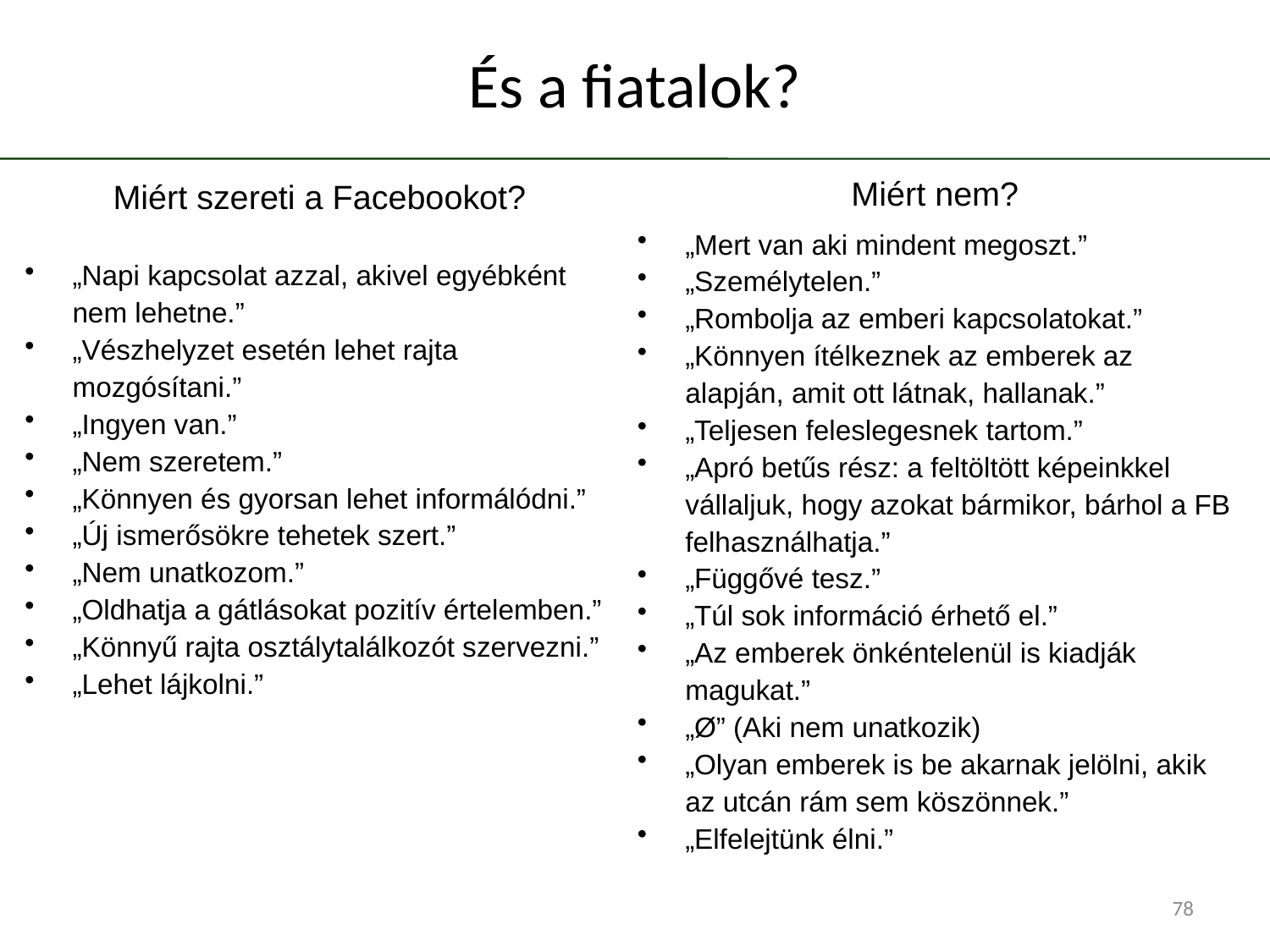

# És a fiatalok?
Miért nem?
„Mert van aki mindent megoszt.”
„Személytelen.”
„Rombolja az emberi kapcsolatokat.”
„Könnyen ítélkeznek az emberek az alapján, amit ott látnak, hallanak.”
„Teljesen feleslegesnek tartom.”
„Apró betűs rész: a feltöltött képeinkkel vállaljuk, hogy azokat bármikor, bárhol a FB felhasználhatja.”
„Függővé tesz.”
„Túl sok információ érhető el.”
„Az emberek önkéntelenül is kiadják magukat.”
„Ø” (Aki nem unatkozik)
„Olyan emberek is be akarnak jelölni, akik az utcán rám sem köszönnek.”
„Elfelejtünk élni.”
Miért szereti a Facebookot?
„Napi kapcsolat azzal, akivel egyébként nem lehetne.”
„Vészhelyzet esetén lehet rajta mozgósítani.”
„Ingyen van.”
„Nem szeretem.”
„Könnyen és gyorsan lehet informálódni.”
„Új ismerősökre tehetek szert.”
„Nem unatkozom.”
„Oldhatja a gátlásokat pozitív értelemben.”
„Könnyű rajta osztálytalálkozót szervezni.”
„Lehet lájkolni.”
78